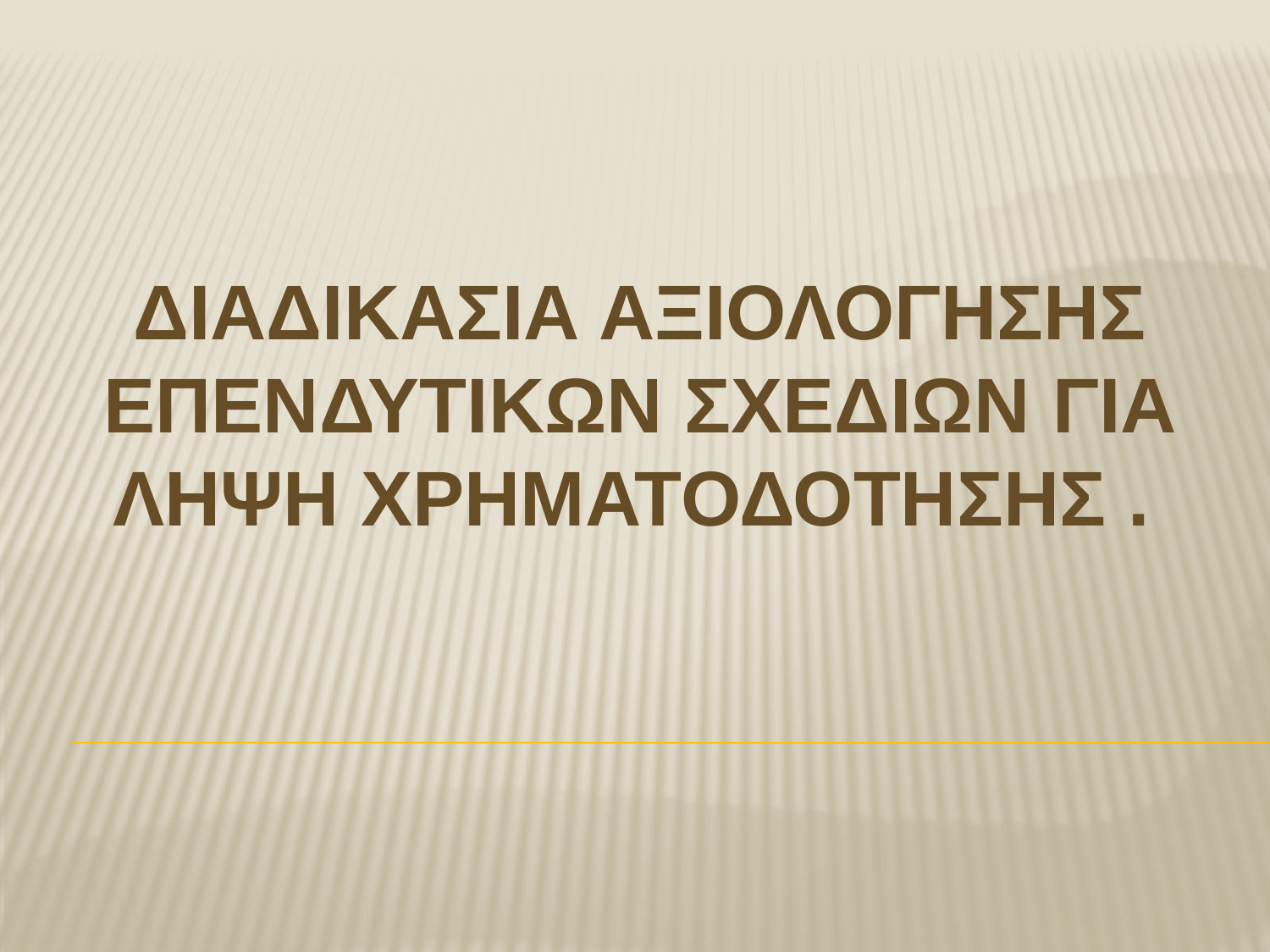

# Διαδικασια αξιολογησησ επενδυτικων σχεδιων για ληψη χρηματοδοτησησ .